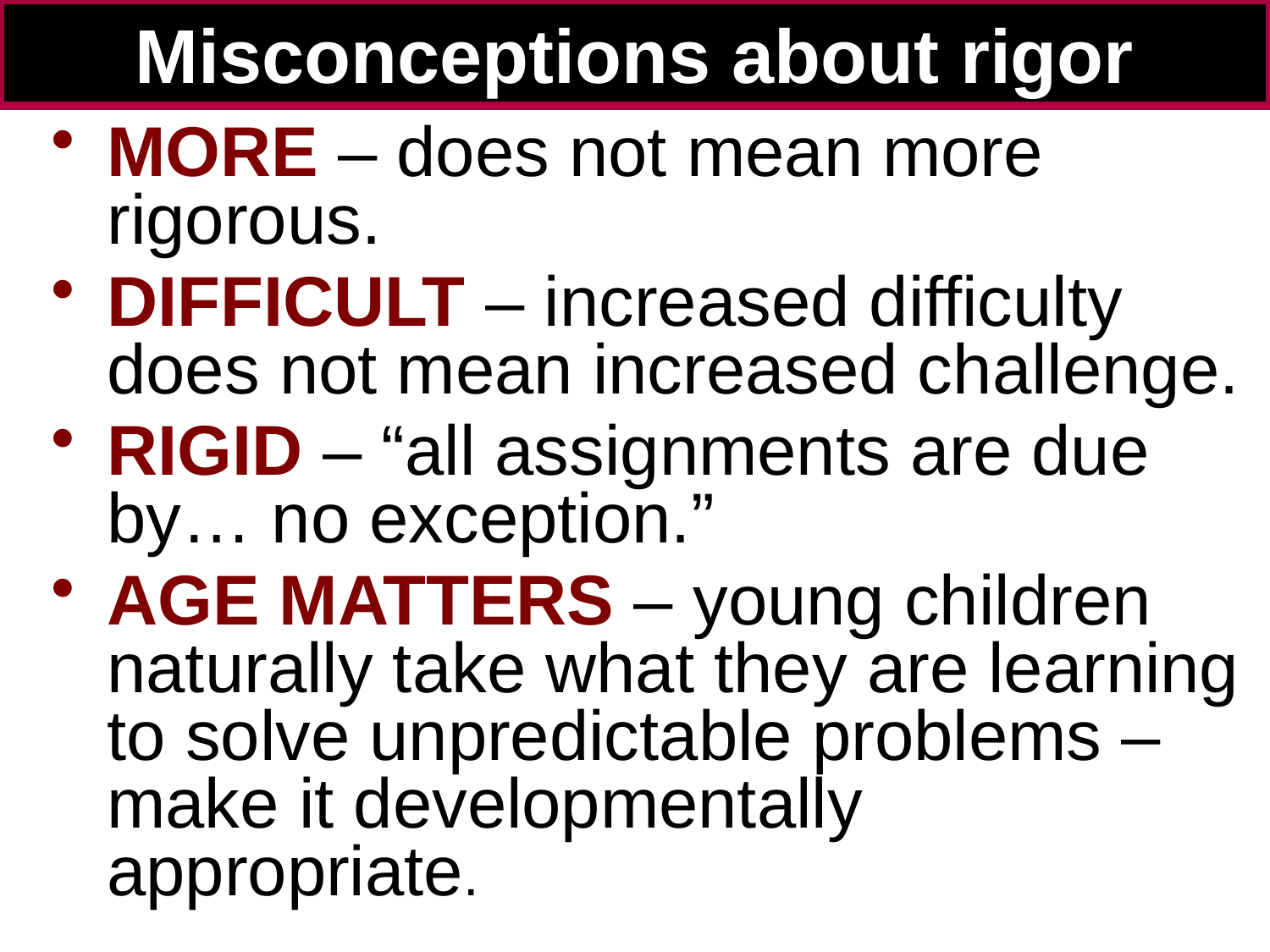

# Misconceptions about rigor
MORE – does not mean more rigorous.
DIFFICULT – increased difficulty does not mean increased challenge.
RIGID – “all assignments are due by… no exception.”
AGE MATTERS – young children naturally take what they are learning to solve unpredictable problems – make it developmentally appropriate.